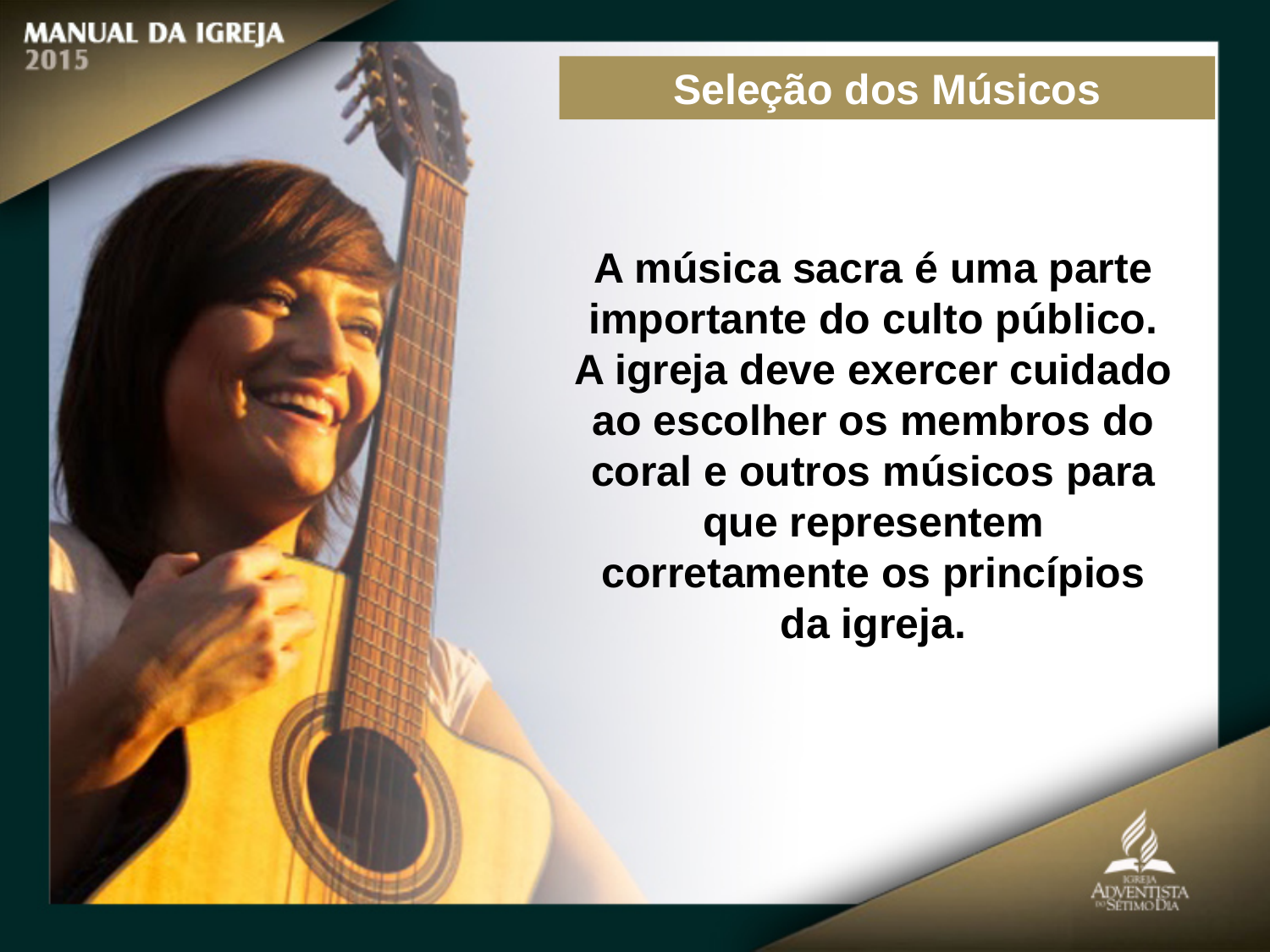

Seleção dos Músicos
A música sacra é uma parte importante do culto público.
A igreja deve exercer cuidado ao escolher os membros do coral e outros músicos para que representem corretamente os princípios da igreja.